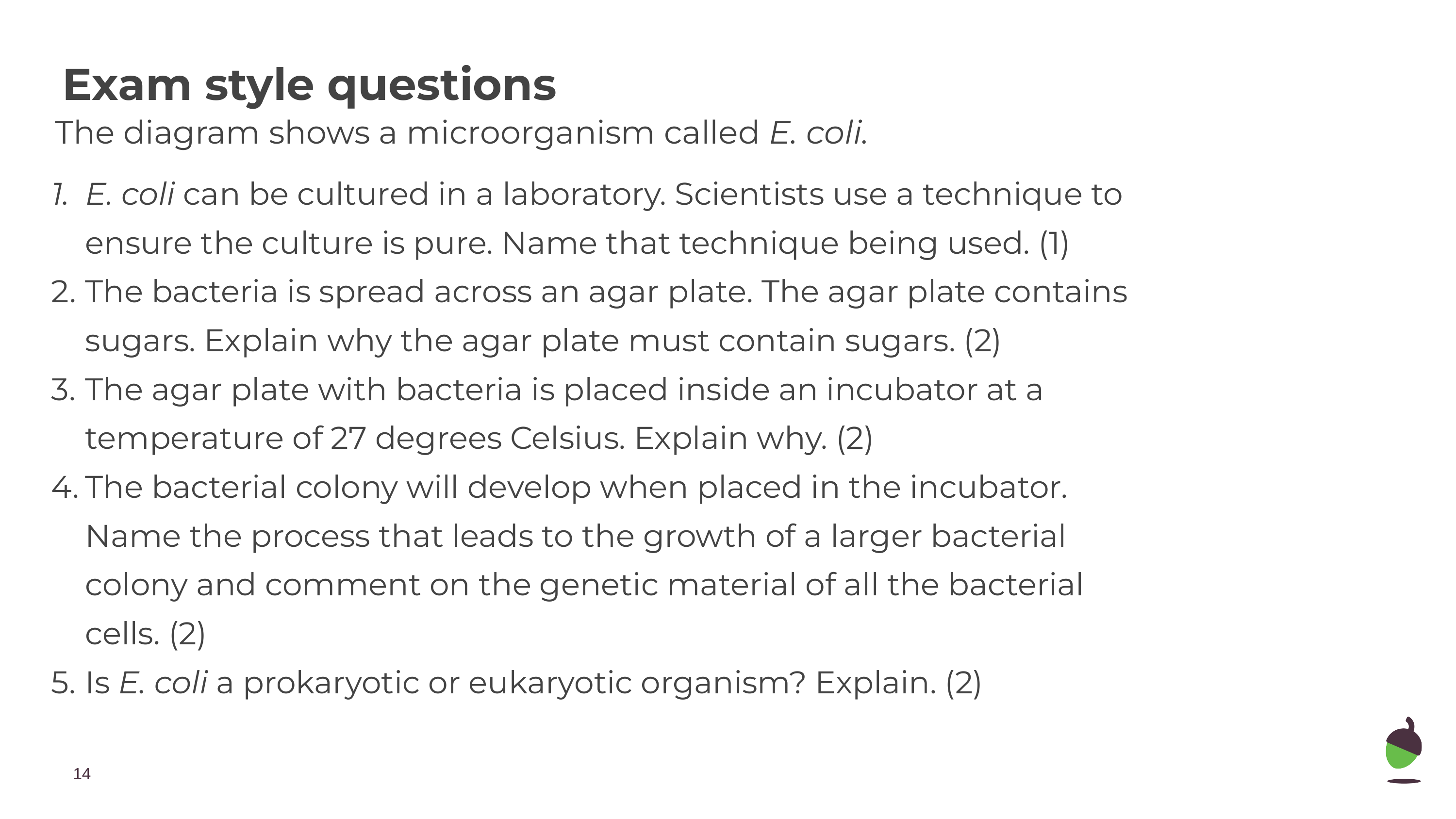

# Exam style questions
The diagram shows a microorganism called E. coli.
E. coli can be cultured in a laboratory. Scientists use a technique to ensure the culture is pure. Name that technique being used. (1)
The bacteria is spread across an agar plate. The agar plate contains sugars. Explain why the agar plate must contain sugars. (2)
The agar plate with bacteria is placed inside an incubator at a temperature of 27 degrees Celsius. Explain why. (2)
The bacterial colony will develop when placed in the incubator. Name the process that leads to the growth of a larger bacterial colony and comment on the genetic material of all the bacterial cells. (2)
Is E. coli a prokaryotic or eukaryotic organism? Explain. (2)
14